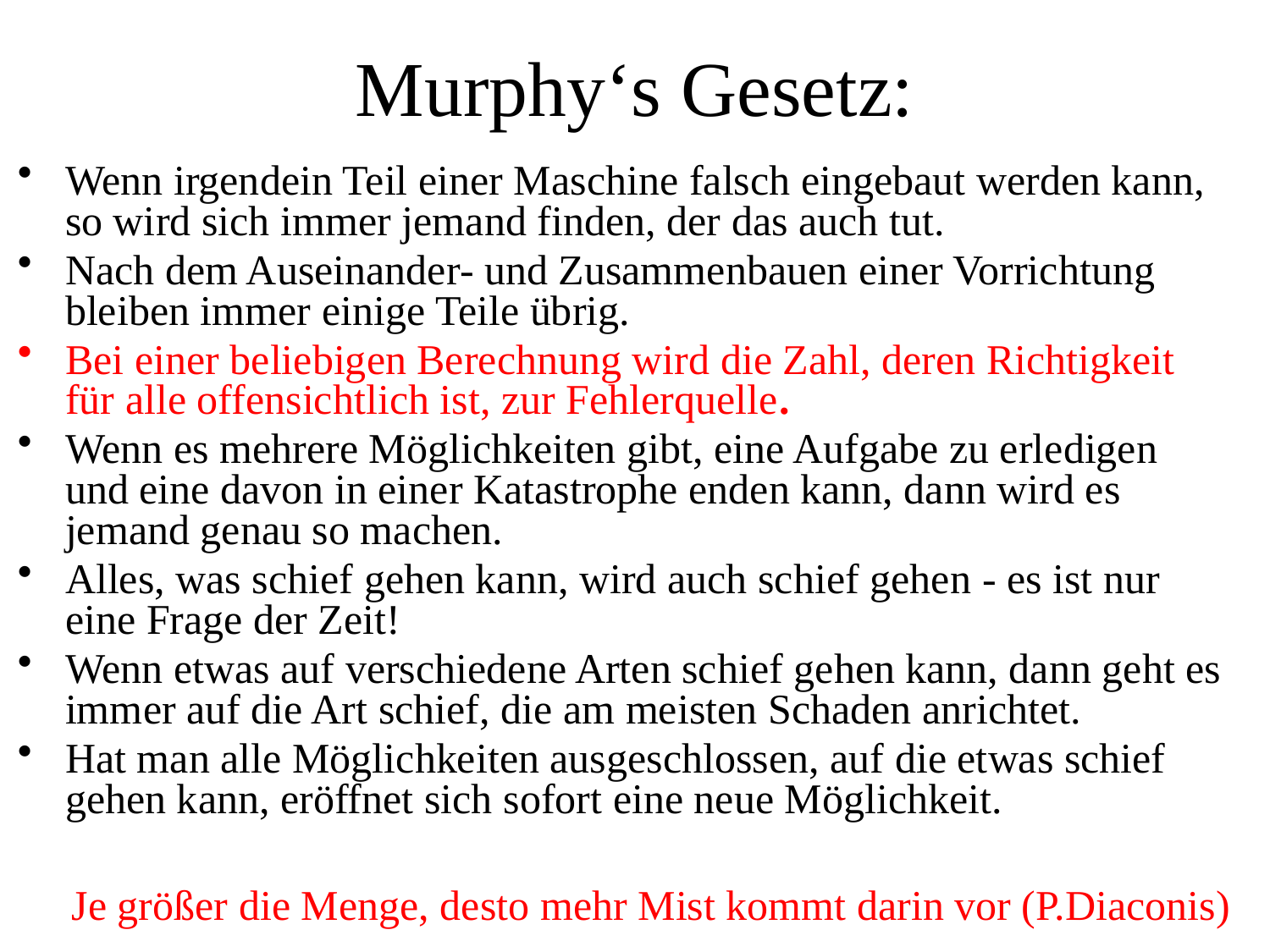

# Murphy‘s Gesetz:
Wenn irgendein Teil einer Maschine falsch eingebaut werden kann, so wird sich immer jemand finden, der das auch tut.
Nach dem Auseinander- und Zusammenbauen einer Vorrichtung bleiben immer einige Teile übrig.
Bei einer beliebigen Berechnung wird die Zahl, deren Richtigkeit für alle offensichtlich ist, zur Fehlerquelle.
Wenn es mehrere Möglichkeiten gibt, eine Aufgabe zu erledigen und eine davon in einer Katastrophe enden kann, dann wird es jemand genau so machen.
Alles, was schief gehen kann, wird auch schief gehen - es ist nur eine Frage der Zeit!
Wenn etwas auf verschiedene Arten schief gehen kann, dann geht es immer auf die Art schief, die am meisten Schaden anrichtet.
Hat man alle Möglichkeiten ausgeschlossen, auf die etwas schief gehen kann, eröffnet sich sofort eine neue Möglichkeit.
Je größer die Menge, desto mehr Mist kommt darin vor (P.Diaconis)